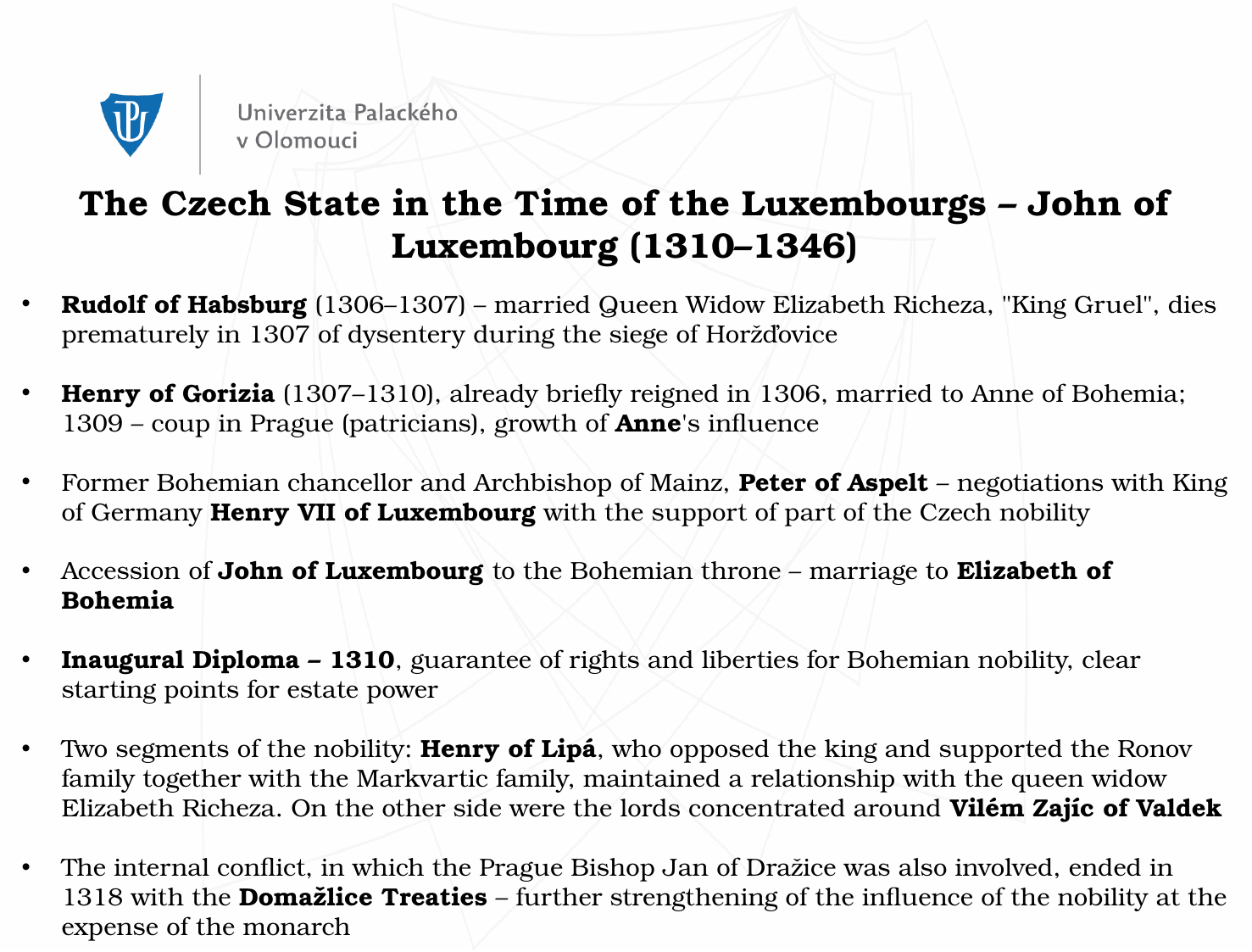

The Czech State in the Time of the Luxembourgs – John of Luxembourg (1310–1346)

Rudolf of Habsburg (1306–1307) – married Queen Widow Elizabeth Richeza, "King Gruel", dies prematurely in 1307 of dysentery during the siege of Horžďovice

Henry of Gorizia (1307–1310), already briefly reigned in 1306, married to Anne of Bohemia; 1309 – coup in Prague (patricians), growth of Anne's influence

Former Bohemian chancellor and Archbishop of Mainz, Peter of Aspelt – negotiations with King of Germany Henry VII of Luxembourg with the support of part of the Czech nobility

Accession of John of Luxembourg to the Bohemian throne – marriage to Elizabeth of Bohemia

Inaugural Diploma – 1310, guarantee of rights and liberties for Bohemian nobility, clear starting points for estate power

Two segments of the nobility: Henry of Lipá, who opposed the king and supported the Ronov family together with the Markvartic family, maintained a relationship with the queen widow Elizabeth Richeza. On the other side were the lords concentrated around Vilém Zajíc of Valdek

The internal conflict, in which the Prague Bishop Jan of Dražice was also involved, ended in 1318 with the Domažlice Treaties – further strengthening of the influence of the nobility at the expense of the monarch